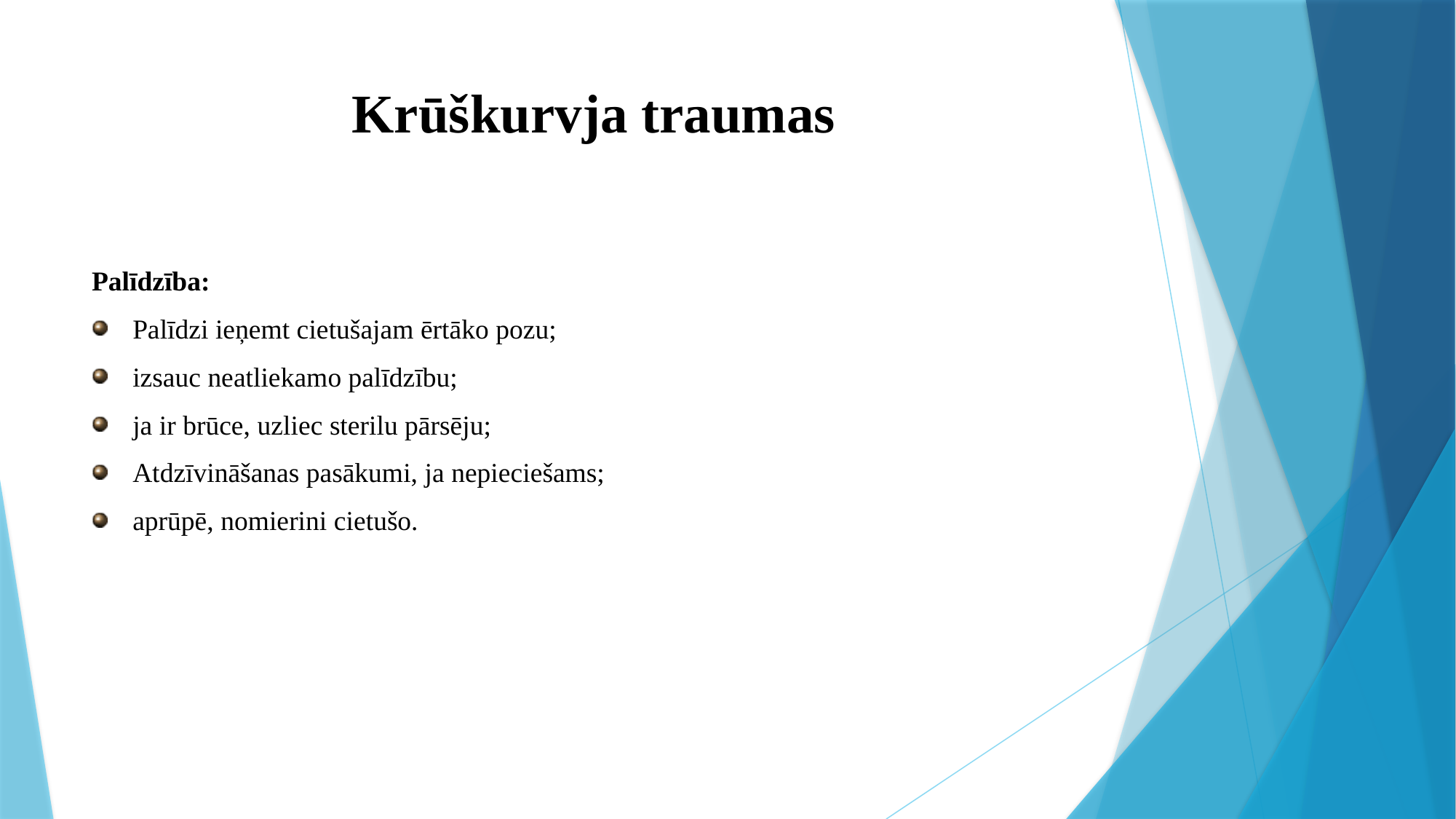

# Krūškurvja traumas
Palīdzība:
Palīdzi ieņemt cietušajam ērtāko pozu;
izsauc neatliekamo palīdzību;
ja ir brūce, uzliec sterilu pārsēju;
Atdzīvināšanas pasākumi, ja nepieciešams;
aprūpē, nomierini cietušo.